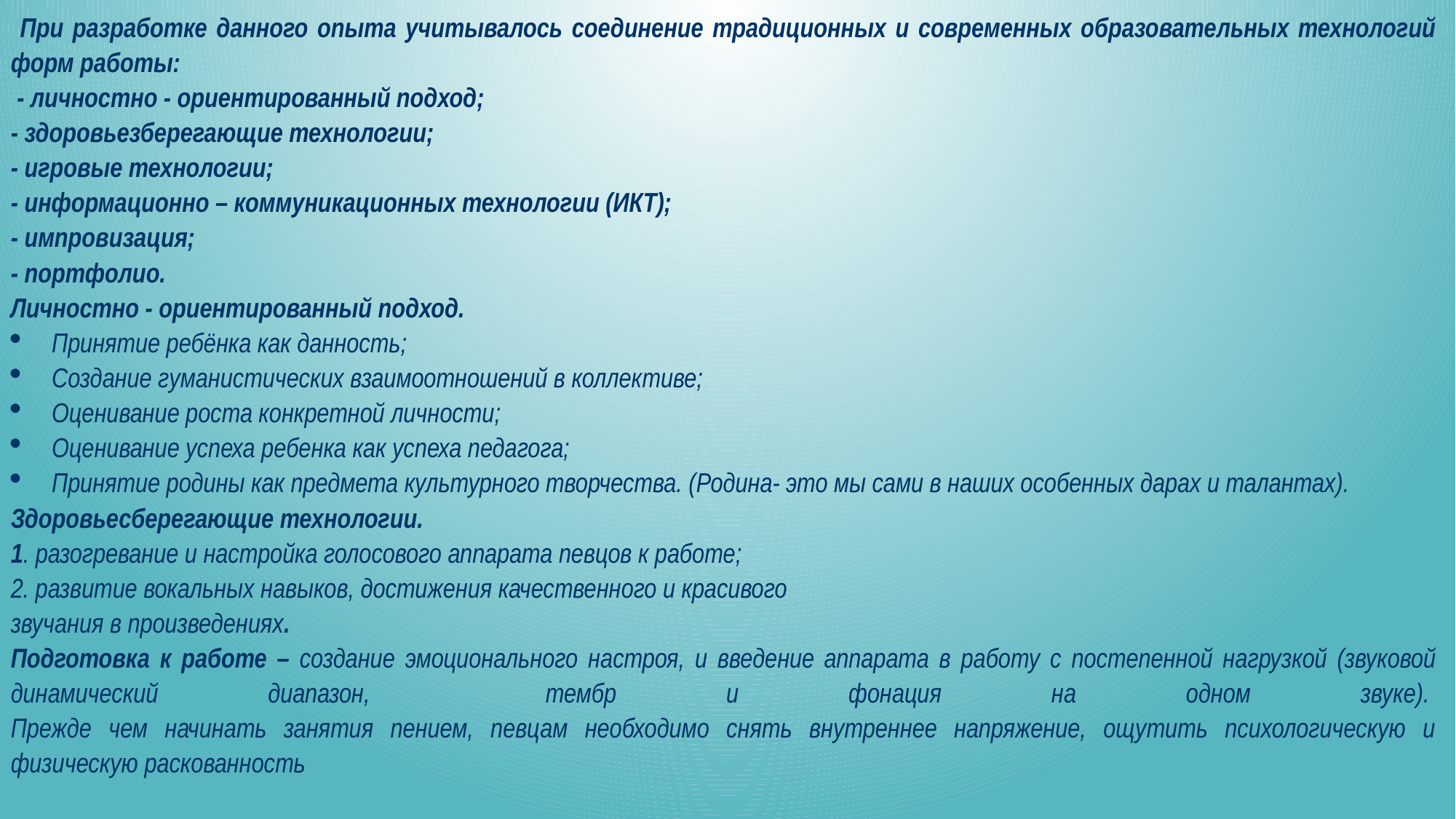

При разработке данного опыта учитывалось соединение традиционных и современных образовательных технологий форм работы:
 - личностно - ориентированный подход;
- здоровьезберегающие технологии;
- игровые технологии;
- информационно – коммуникационных технологии (ИКТ);
- импровизация;
- портфолио.
Личностно - ориентированный подход.
Принятие ребёнка как данность;
Создание гуманистических взаимоотношений в коллективе;
Оценивание роста конкретной личности;
Оценивание успеха ребенка как успеха педагога;
Принятие родины как предмета культурного творчества. (Родина- это мы сами в наших особенных дарах и талантах).
Здоровьесберегающие технологии.
1. разогревание и настройка голосового аппарата певцов к работе;
2. развитие вокальных навыков, достижения качественного и красивого
звучания в произведениях.
Подготовка к работе – создание эмоционального настроя, и введение аппарата в работу с постепенной нагрузкой (звуковой динамический диапазон, 	тембр и фонация на одном звуке). 
Прежде чем начинать занятия пением, певцам необходимо снять внутреннее напряжение, ощутить психологическую и физическую раскованность